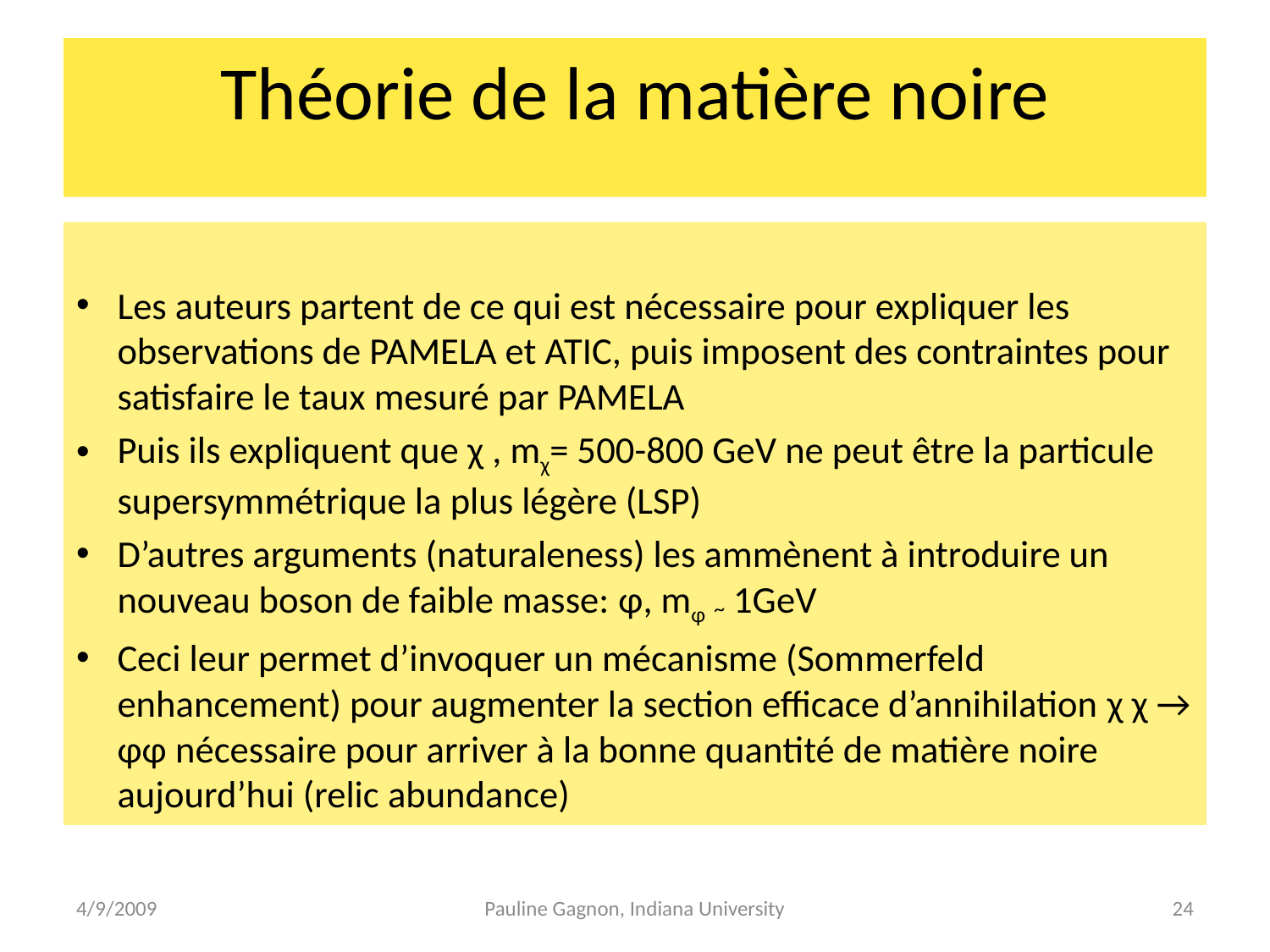

# Théorie de la matière noire

Les auteurs partent de ce qui est nécessaire pour expliquer les observations de PAMELA et ATIC, puis imposent des contraintes pour satisfaire le taux mesuré par PAMELA
Puis ils expliquent que χ , mχ= 500-800 GeV ne peut être la particule supersymmétrique la plus légère (LSP)
D’autres arguments (naturaleness) les ammènent à introduire un nouveau boson de faible masse: φ, mφ ~ 1GeV
Ceci leur permet d’invoquer un mécanisme (Sommerfeld enhancement) pour augmenter la section efficace d’annihilation χ χ → φφ nécessaire pour arriver à la bonne quantité de matière noire aujourd’hui (relic abundance)
4/9/2009
Pauline Gagnon, Indiana University
24